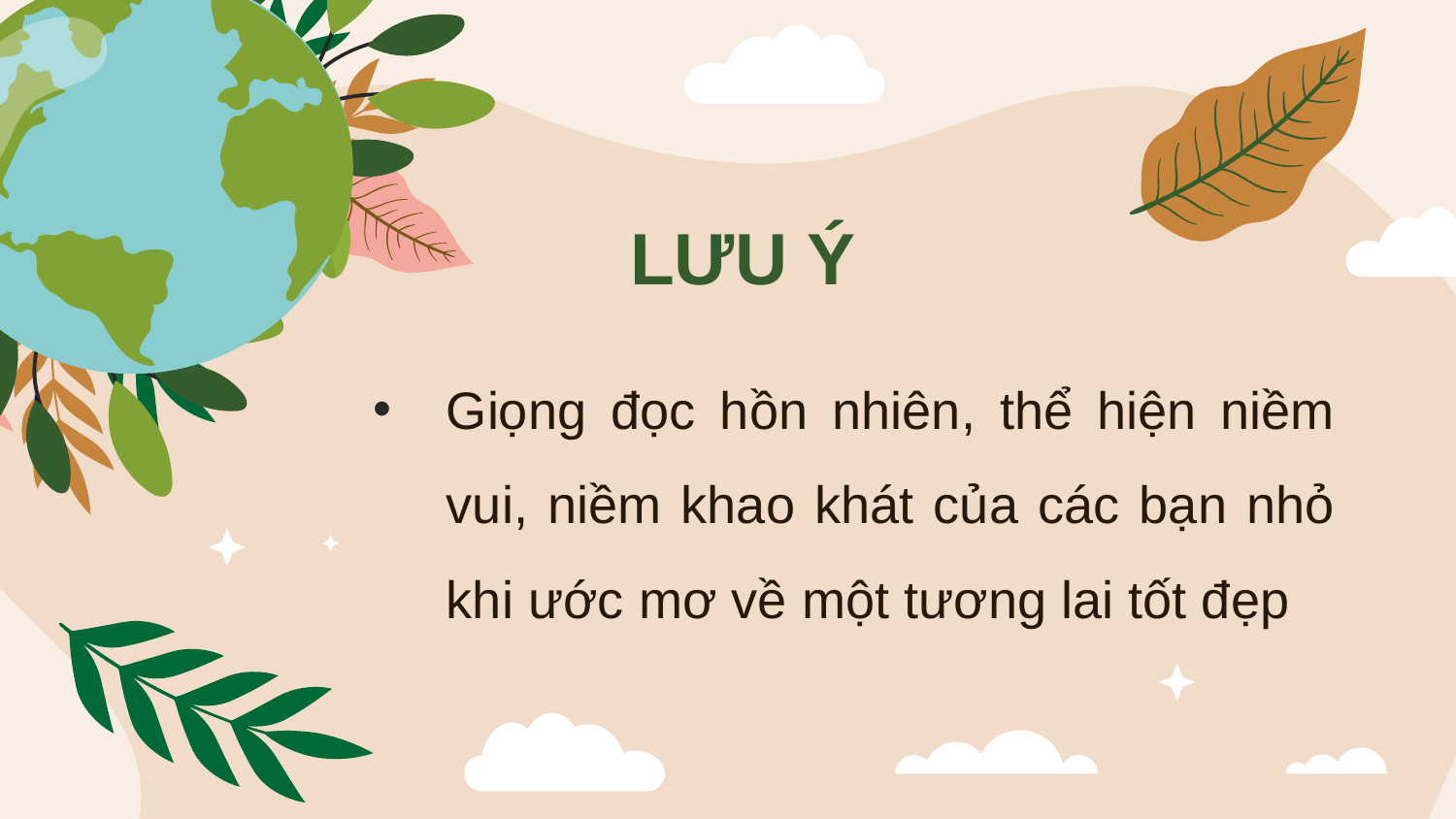

# LƯU Ý
Giọng đọc hồn nhiên, thể hiện niềm vui, niềm khao khát của các bạn nhỏ khi ước mơ về một tương lai tốt đẹp